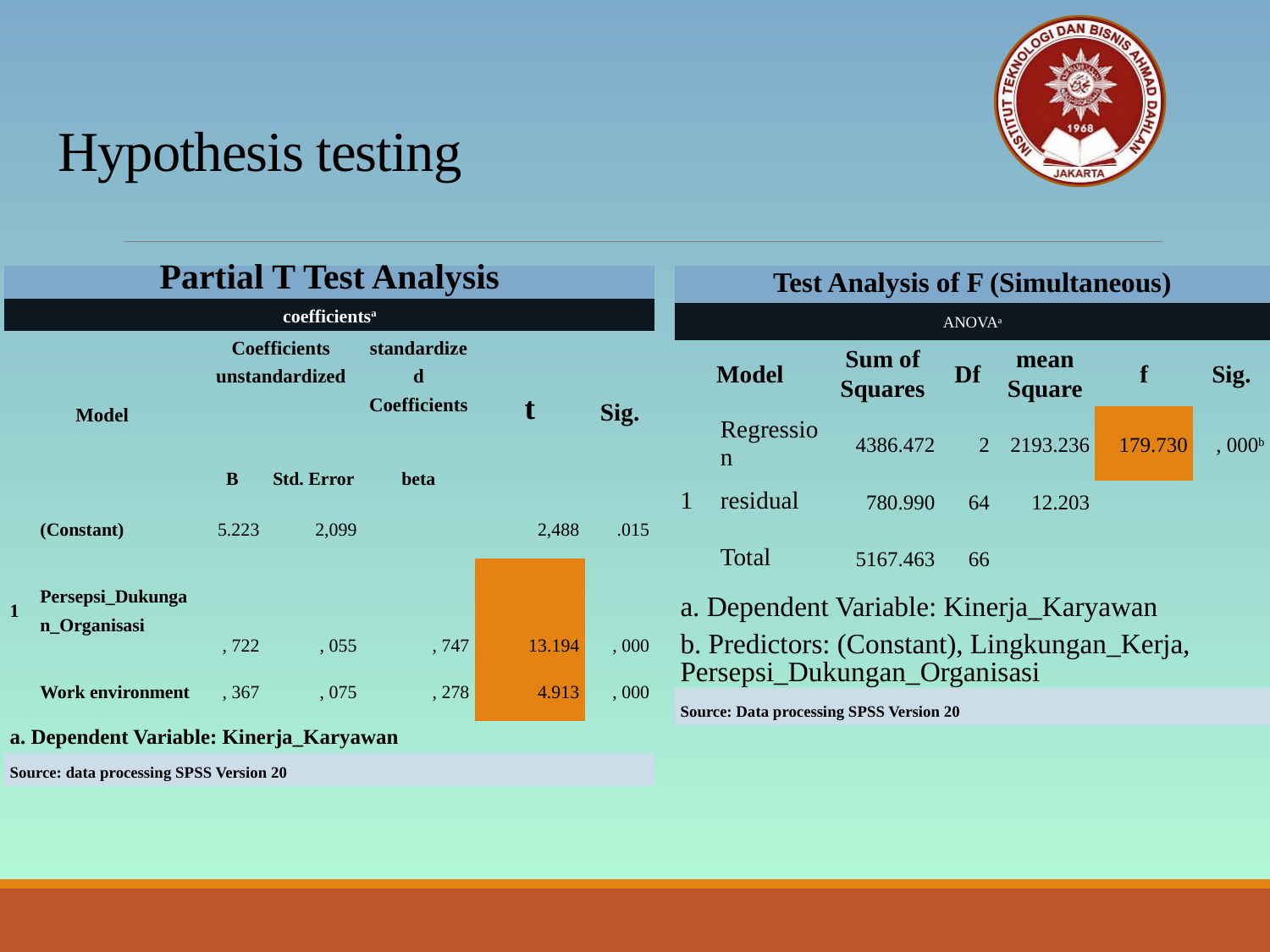

# Hypothesis testing

| Partial T Test Analysis |  |  |  |  |  |  |
| --- | --- | --- | --- | --- | --- | --- |
| coefficientsa |  |  |  |  |  |  |
| Model |  | Coefficients unstandardized |  | standardized Coefficients | t | Sig. |
|  |  | B | Std. Error | beta |  |  |
| 1 | (Constant) | 5.223 | 2,099 |  | 2,488 | .015 |
|  | Persepsi\_Dukungan\_Organisasi | , 722 | , 055 | , 747 | 13.194 | , 000 |
|  | Work environment | , 367 | , 075 | , 278 | 4.913 | , 000 |
| a. Dependent Variable: Kinerja\_Karyawan |  |  |  |  |  |  |
| Source: data processing SPSS Version 20 |  |  |  |  |  |  |
| Test Analysis of F (Simultaneous) |  |  |  |  |  |  |
| --- | --- | --- | --- | --- | --- | --- |
| ANOVAa |  |  |  |  |  |  |
| Model |  | Sum of Squares | Df | mean Square | f | Sig. |
| 1 | Regression | 4386.472 | 2 | 2193.236 | 179.730 | , 000b |
|  | residual | 780.990 | 64 | 12.203 |  |  |
|  | Total | 5167.463 | 66 |  |  |  |
| a. Dependent Variable: Kinerja\_Karyawan |  |  |  |  |  |  |
| b. Predictors: (Constant), Lingkungan\_Kerja, Persepsi\_Dukungan\_Organisasi |  |  |  |  |  |  |
| Source: Data processing SPSS Version 20 |  |  |  |  |  |  |